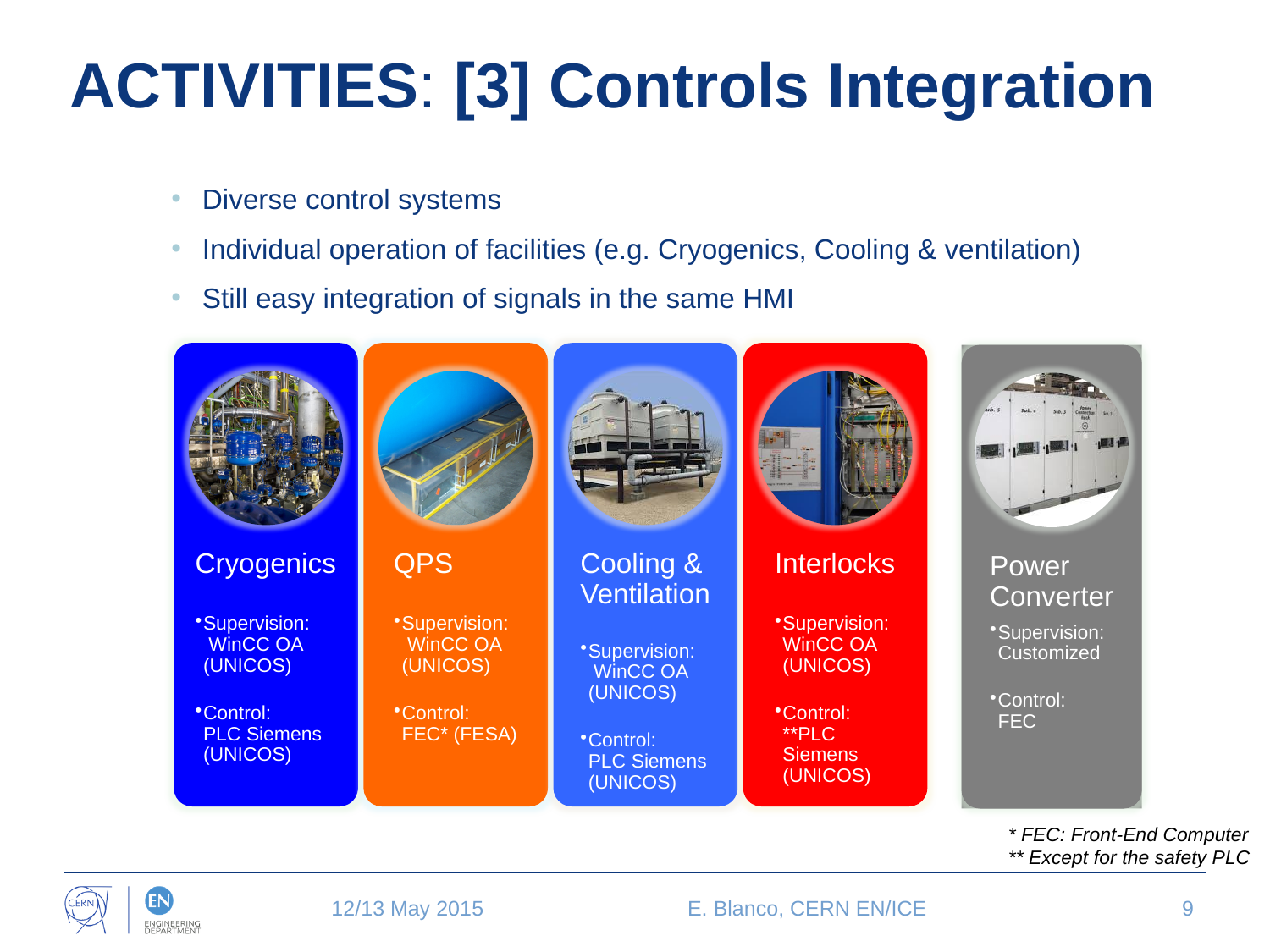

# ACTIVITIES: [3] Controls Integration
Diverse control systems
Individual operation of facilities (e.g. Cryogenics, Cooling & ventilation)
Still easy integration of signals in the same HMI
Cryogenics

Supervision:
 WinCC OA (UNICOS)

Control:
PLC Siemens (UNICOS)
QPS

Supervision:
 WinCC OA (UNICOS)

Control:
FEC* (FESA)
Cooling &
Ventilation
Supervision:
 WinCC OA (UNICOS)

Control:
PLC Siemens (UNICOS)
Interlocks

Supervision:
WinCC OA (UNICOS)

Control:
**PLC Siemens (UNICOS)
Power Converter
Supervision: Customized

Control:
FEC
* FEC: Front-End Computer
** Except for the safety PLC
12/13 May 2015
E. Blanco, CERN EN/ICE
9